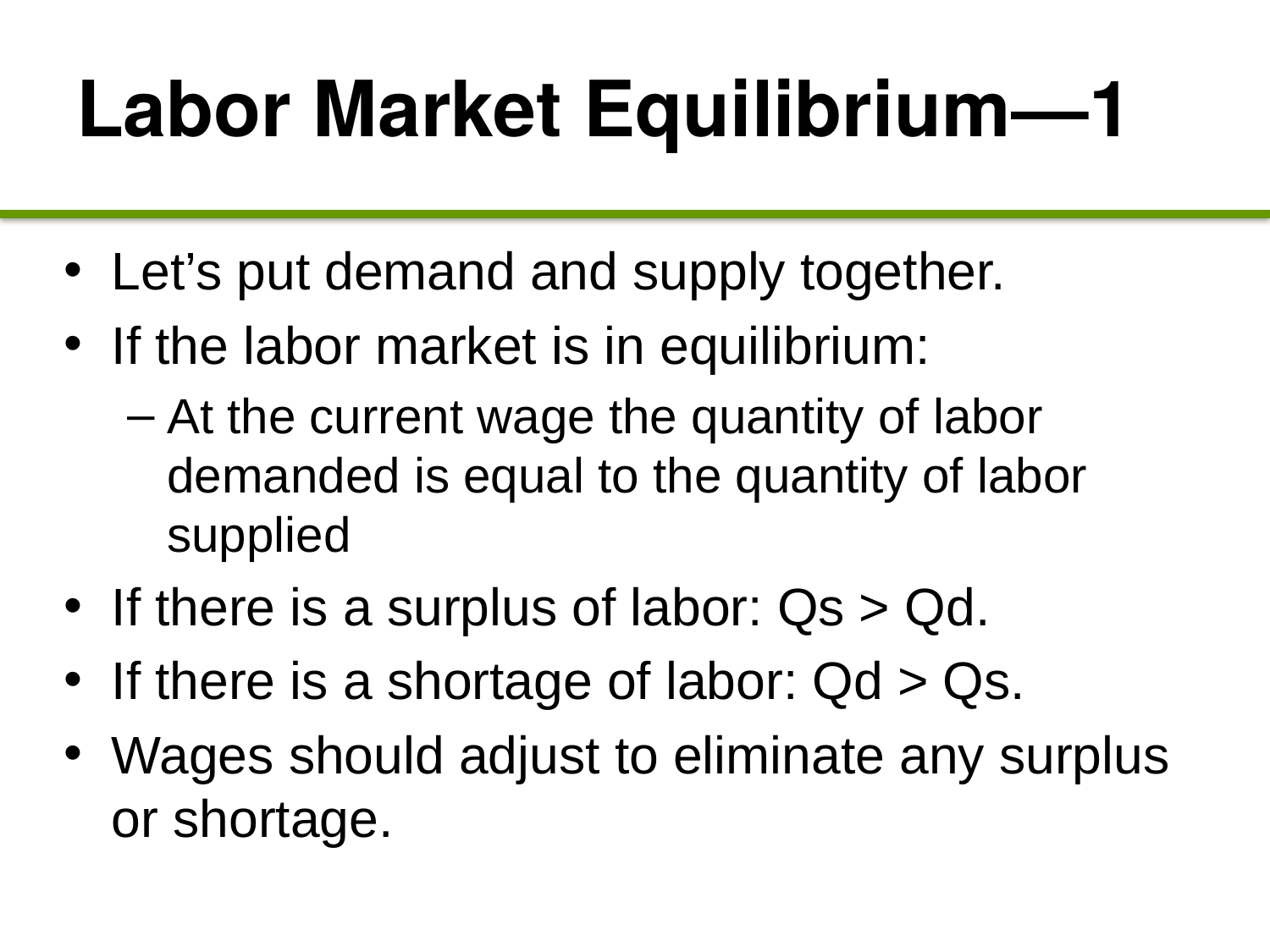

# Labor Market Equilibrium—1
Let’s put demand and supply together.
If the labor market is in equilibrium:
At the current wage the quantity of labor demanded is equal to the quantity of labor supplied
If there is a surplus of labor: Qs > Qd.
If there is a shortage of labor: Qd > Qs.
Wages should adjust to eliminate any surplus or shortage.